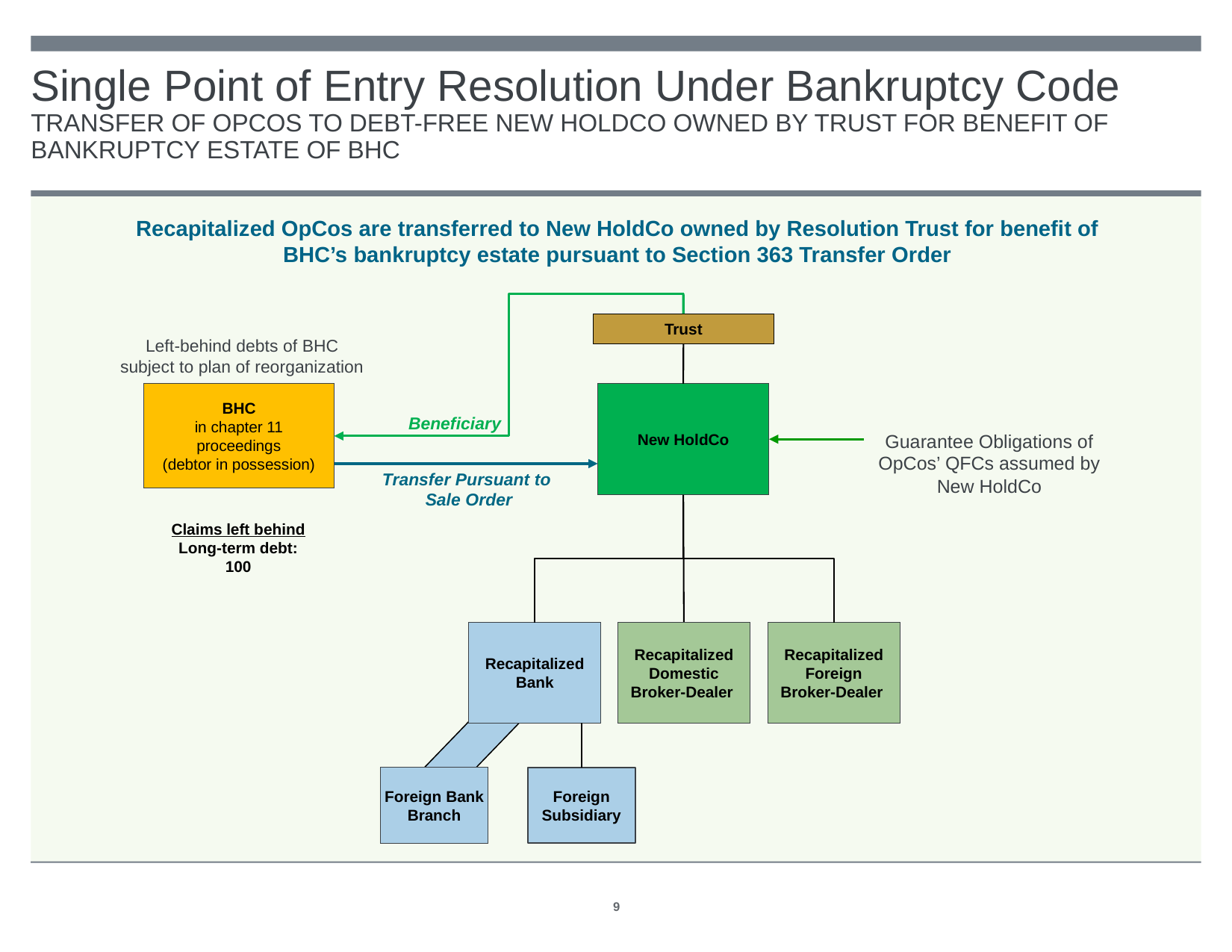

# Single Point of Entry Resolution Under Bankruptcy Code TRANSFER OF OPCOS TO DEBT-FREE NEW HOLDCO OWNED BY TRUST FOR BENEFIT OF BANKRUPTCY ESTATE OF BHC
Recapitalized OpCos are transferred to New HoldCo owned by Resolution Trust for benefit of
BHC’s bankruptcy estate pursuant to Section 363 Transfer Order
Trust
Left-behind debts of BHC
subject to plan of reorganization
BHC
in chapter 11
proceedings
(debtor in possession)
New HoldCo
Beneficiary
Guarantee Obligations of OpCos’ QFCs assumed by New HoldCo
Transfer Pursuant to
Sale Order
Claims left behind
Long-term debt: 100

Recapitalized
Bank
Recapitalized
Domestic
Broker-Dealer
Recapitalized
Foreign
Broker-Dealer

Foreign Bank
Branch
Foreign
Subsidiary
9